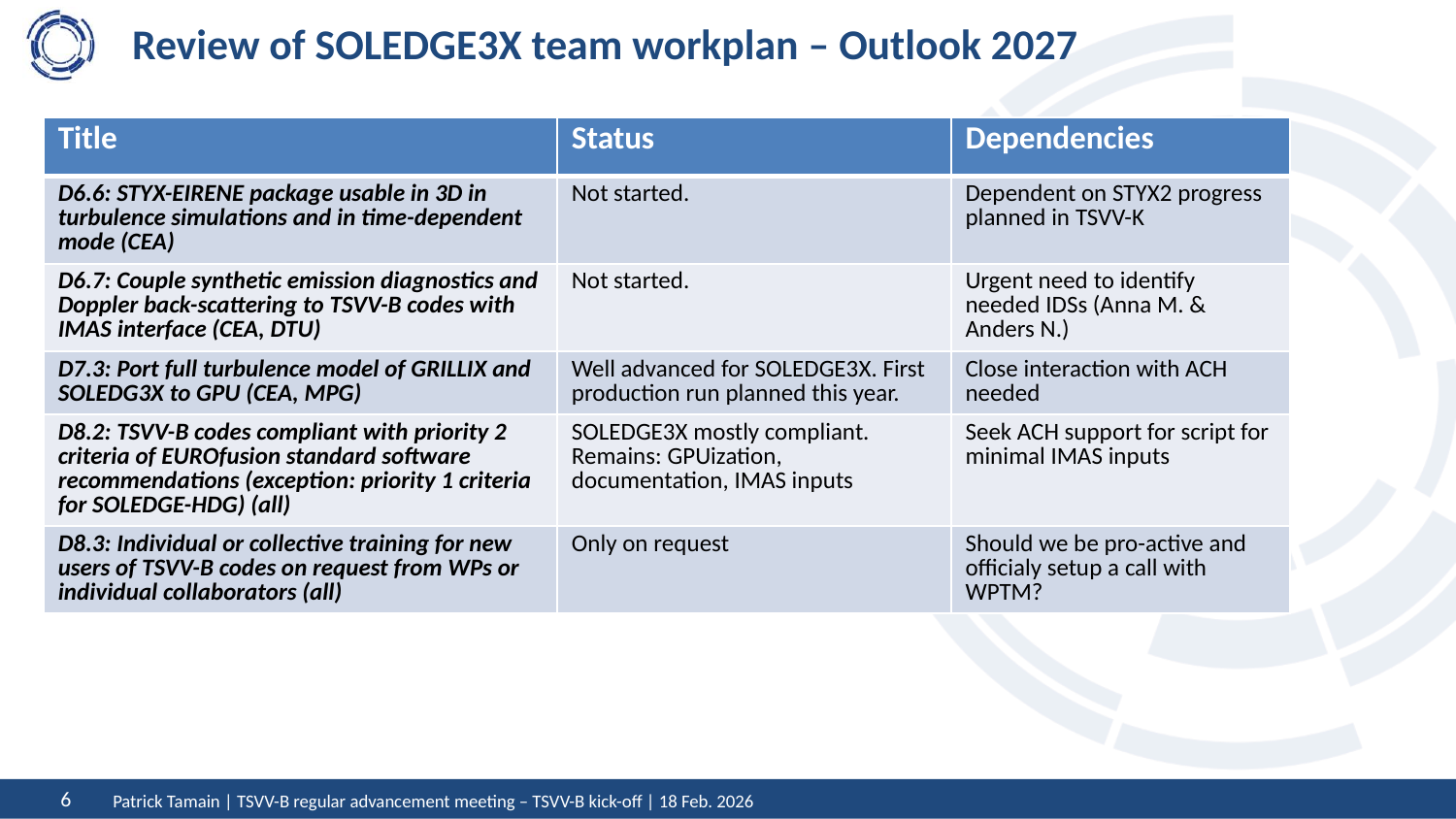

# Review of SOLEDGE3X team workplan – Outlook 2027
| Title | Status | Dependencies |
| --- | --- | --- |
| D6.6: STYX-EIRENE package usable in 3D in turbulence simulations and in time-dependent mode (CEA) | Not started. | Dependent on STYX2 progress planned in TSVV-K |
| D6.7: Couple synthetic emission diagnostics and Doppler back-scattering to TSVV-B codes with IMAS interface (CEA, DTU) | Not started. | Urgent need to identify needed IDSs (Anna M. & Anders N.) |
| D7.3: Port full turbulence model of GRILLIX and SOLEDG3X to GPU (CEA, MPG) | Well advanced for SOLEDGE3X. First production run planned this year. | Close interaction with ACH needed |
| D8.2: TSVV-B codes compliant with priority 2 criteria of EUROfusion standard software recommendations (exception: priority 1 criteria for SOLEDGE-HDG) (all) | SOLEDGE3X mostly compliant. Remains: GPUization, documentation, IMAS inputs | Seek ACH support for script for minimal IMAS inputs |
| D8.3: Individual or collective training for new users of TSVV-B codes on request from WPs or individual collaborators (all) | Only on request | Should we be pro-active and officialy setup a call with WPTM? |
Patrick Tamain | TSVV-B regular advancement meeting – TSVV-B kick-off | 18 Feb. 2026
6